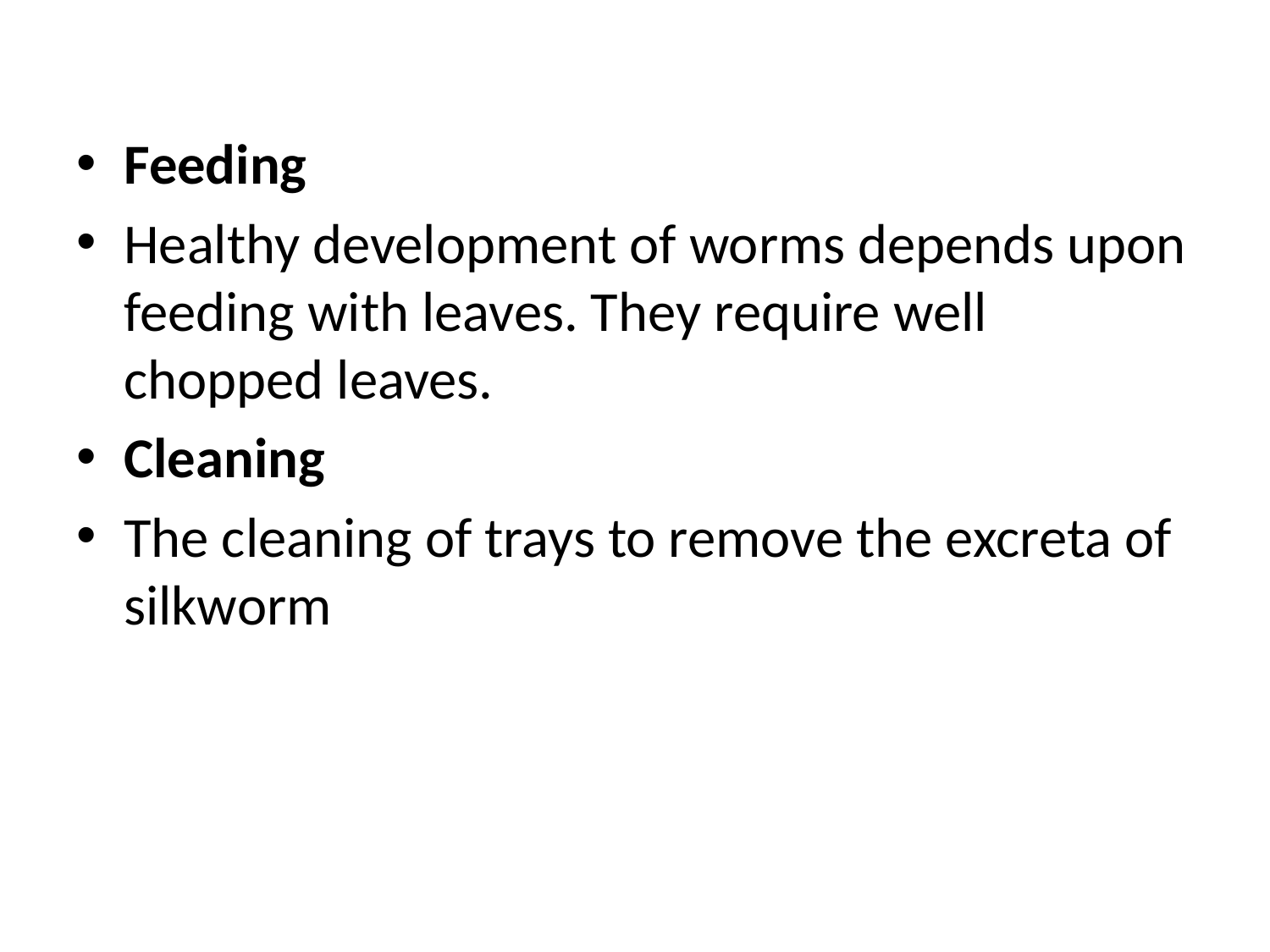

Feeding
Healthy development of worms depends upon feeding with leaves. They require well chopped leaves.
Cleaning
The cleaning of trays to remove the excreta of silkworm